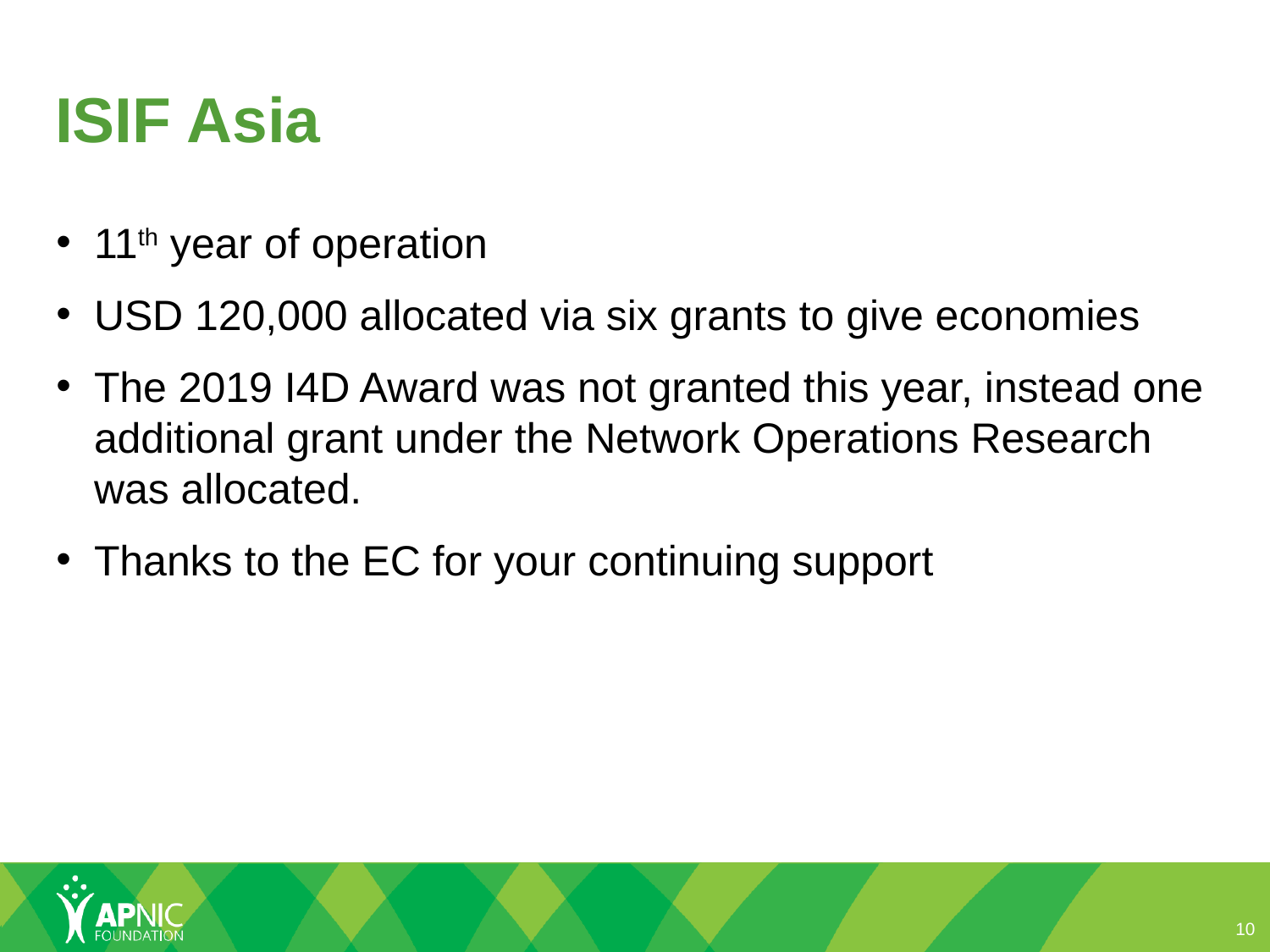

# ISIF Asia
11th year of operation
USD 120,000 allocated via six grants to give economies
The 2019 I4D Award was not granted this year, instead one additional grant under the Network Operations Research was allocated.
Thanks to the EC for your continuing support
10